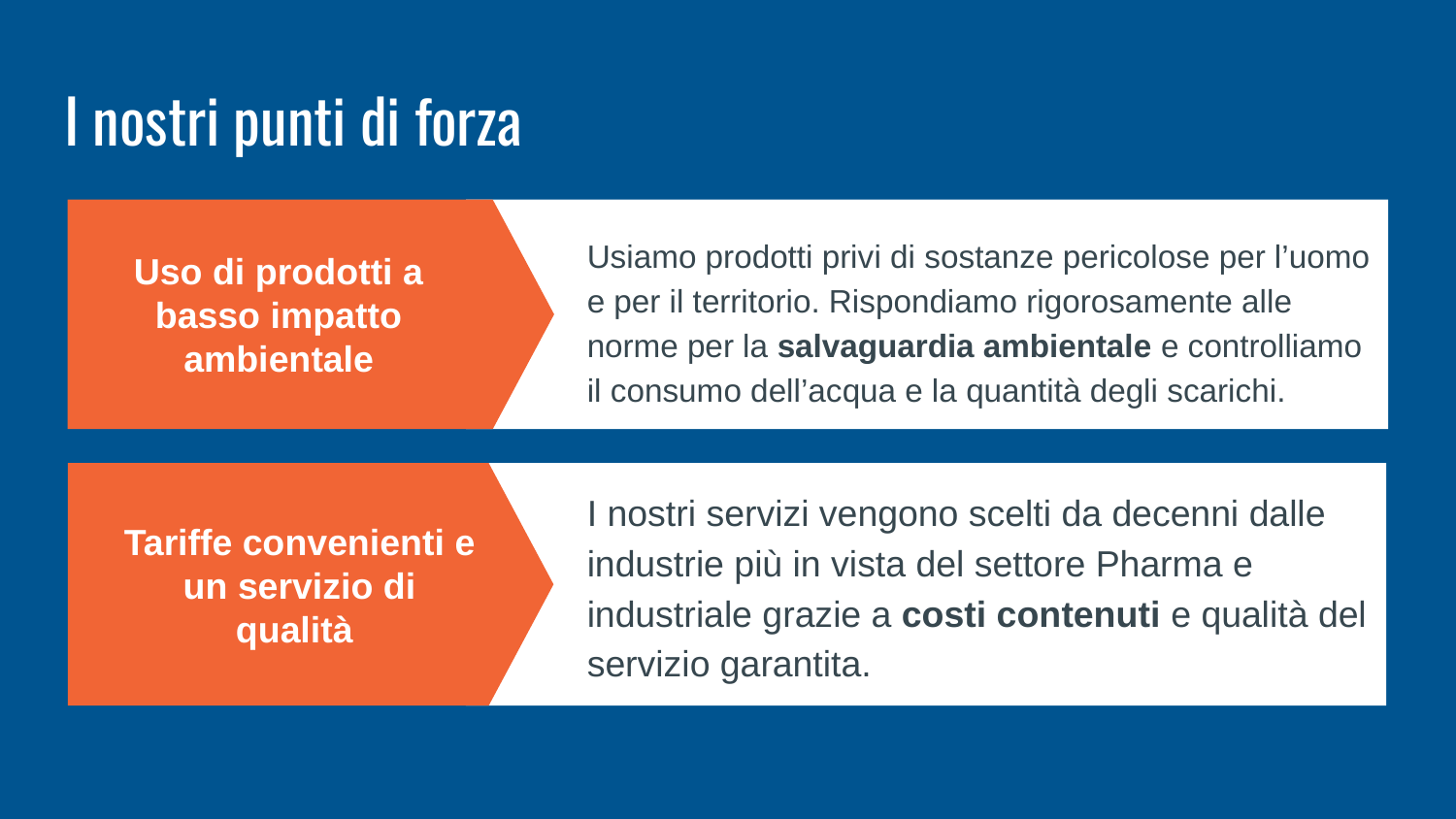

# I nostri punti di forza

Uso di prodotti a basso impatto ambientale
Usiamo prodotti privi di sostanze pericolose per l’uomo e per il territorio. Rispondiamo rigorosamente alle norme per la salvaguardia ambientale e controlliamo il consumo dell’acqua e la quantità degli scarichi.

I nostri servizi vengono scelti da decenni dalle industrie più in vista del settore Pharma e industriale grazie a costi contenuti e qualità del servizio garantita.
Tariffe convenienti e un servizio di qualità